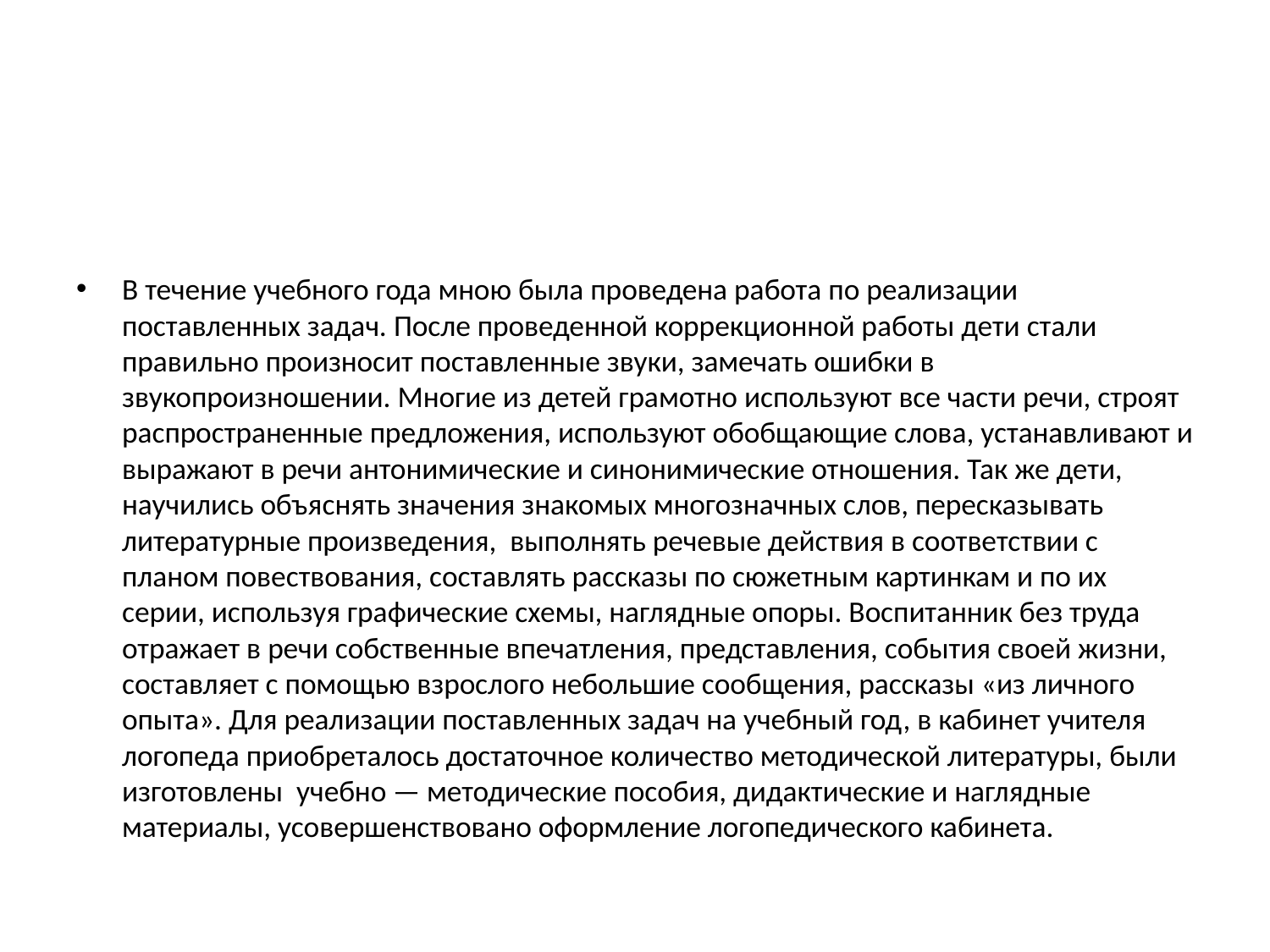

#

В течение учебного года мною была проведена работа по реализации поставленных задач. После проведенной коррекционной работы дети стали  правильно произносит поставленные звуки, замечать ошибки в звукопроизношении. Многие из детей грамотно используют все части речи, строят распространенные предложения, используют обобщающие слова, устанавливают и выражают в речи антонимические и синонимические отношения. Так же дети, научились объяснять значения знакомых многозначных слов, пересказывать литературные произведения,  выполнять речевые действия в соответствии с планом повествования, составлять рассказы по сюжетным картинкам и по их серии, используя графические схемы, наглядные опоры. Воспитанник без труда отражает в речи собственные впечатления, представления, события своей жизни, составляет с помощью взрослого небольшие сообщения, рассказы «из личного опыта». Для реализации поставленных задач на учебный год, в кабинет учителя логопеда приобреталось достаточное количество методической литературы, были изготовлены  учебно — методические пособия, дидактические и наглядные материалы, усовершенствовано оформление логопедического кабинета.